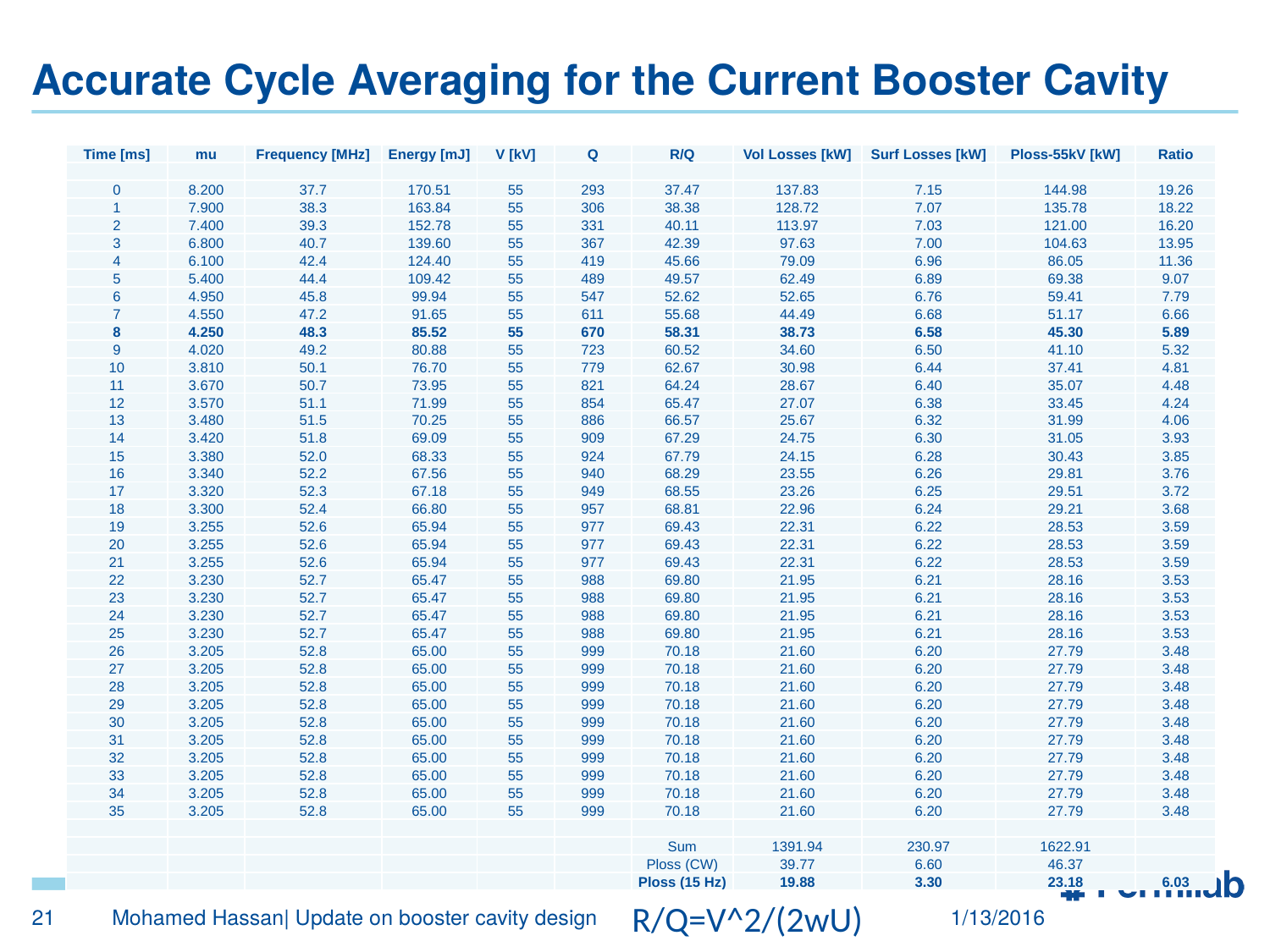

# Accurate Cycle Averaging for the Current Booster Cavity
| Time [ms] | mu | Frequency [MHz] | Energy [mJ] | V [kV] | Q | R/Q | Vol Losses [kW] | Surf Losses [kW] | Ploss-55kV [kW] | Ratio |
| --- | --- | --- | --- | --- | --- | --- | --- | --- | --- | --- |
|  |  |  |  |  |  |  |  |  |  |  |
| 0 | 8.200 | 37.7 | 170.51 | 55 | 293 | 37.47 | 137.83 | 7.15 | 144.98 | 19.26 |
| 1 | 7.900 | 38.3 | 163.84 | 55 | 306 | 38.38 | 128.72 | 7.07 | 135.78 | 18.22 |
| 2 | 7.400 | 39.3 | 152.78 | 55 | 331 | 40.11 | 113.97 | 7.03 | 121.00 | 16.20 |
| 3 | 6.800 | 40.7 | 139.60 | 55 | 367 | 42.39 | 97.63 | 7.00 | 104.63 | 13.95 |
| 4 | 6.100 | 42.4 | 124.40 | 55 | 419 | 45.66 | 79.09 | 6.96 | 86.05 | 11.36 |
| 5 | 5.400 | 44.4 | 109.42 | 55 | 489 | 49.57 | 62.49 | 6.89 | 69.38 | 9.07 |
| 6 | 4.950 | 45.8 | 99.94 | 55 | 547 | 52.62 | 52.65 | 6.76 | 59.41 | 7.79 |
| 7 | 4.550 | 47.2 | 91.65 | 55 | 611 | 55.68 | 44.49 | 6.68 | 51.17 | 6.66 |
| 8 | 4.250 | 48.3 | 85.52 | 55 | 670 | 58.31 | 38.73 | 6.58 | 45.30 | 5.89 |
| 9 | 4.020 | 49.2 | 80.88 | 55 | 723 | 60.52 | 34.60 | 6.50 | 41.10 | 5.32 |
| 10 | 3.810 | 50.1 | 76.70 | 55 | 779 | 62.67 | 30.98 | 6.44 | 37.41 | 4.81 |
| 11 | 3.670 | 50.7 | 73.95 | 55 | 821 | 64.24 | 28.67 | 6.40 | 35.07 | 4.48 |
| 12 | 3.570 | 51.1 | 71.99 | 55 | 854 | 65.47 | 27.07 | 6.38 | 33.45 | 4.24 |
| 13 | 3.480 | 51.5 | 70.25 | 55 | 886 | 66.57 | 25.67 | 6.32 | 31.99 | 4.06 |
| 14 | 3.420 | 51.8 | 69.09 | 55 | 909 | 67.29 | 24.75 | 6.30 | 31.05 | 3.93 |
| 15 | 3.380 | 52.0 | 68.33 | 55 | 924 | 67.79 | 24.15 | 6.28 | 30.43 | 3.85 |
| 16 | 3.340 | 52.2 | 67.56 | 55 | 940 | 68.29 | 23.55 | 6.26 | 29.81 | 3.76 |
| 17 | 3.320 | 52.3 | 67.18 | 55 | 949 | 68.55 | 23.26 | 6.25 | 29.51 | 3.72 |
| 18 | 3.300 | 52.4 | 66.80 | 55 | 957 | 68.81 | 22.96 | 6.24 | 29.21 | 3.68 |
| 19 | 3.255 | 52.6 | 65.94 | 55 | 977 | 69.43 | 22.31 | 6.22 | 28.53 | 3.59 |
| 20 | 3.255 | 52.6 | 65.94 | 55 | 977 | 69.43 | 22.31 | 6.22 | 28.53 | 3.59 |
| 21 | 3.255 | 52.6 | 65.94 | 55 | 977 | 69.43 | 22.31 | 6.22 | 28.53 | 3.59 |
| 22 | 3.230 | 52.7 | 65.47 | 55 | 988 | 69.80 | 21.95 | 6.21 | 28.16 | 3.53 |
| 23 | 3.230 | 52.7 | 65.47 | 55 | 988 | 69.80 | 21.95 | 6.21 | 28.16 | 3.53 |
| 24 | 3.230 | 52.7 | 65.47 | 55 | 988 | 69.80 | 21.95 | 6.21 | 28.16 | 3.53 |
| 25 | 3.230 | 52.7 | 65.47 | 55 | 988 | 69.80 | 21.95 | 6.21 | 28.16 | 3.53 |
| 26 | 3.205 | 52.8 | 65.00 | 55 | 999 | 70.18 | 21.60 | 6.20 | 27.79 | 3.48 |
| 27 | 3.205 | 52.8 | 65.00 | 55 | 999 | 70.18 | 21.60 | 6.20 | 27.79 | 3.48 |
| 28 | 3.205 | 52.8 | 65.00 | 55 | 999 | 70.18 | 21.60 | 6.20 | 27.79 | 3.48 |
| 29 | 3.205 | 52.8 | 65.00 | 55 | 999 | 70.18 | 21.60 | 6.20 | 27.79 | 3.48 |
| 30 | 3.205 | 52.8 | 65.00 | 55 | 999 | 70.18 | 21.60 | 6.20 | 27.79 | 3.48 |
| 31 | 3.205 | 52.8 | 65.00 | 55 | 999 | 70.18 | 21.60 | 6.20 | 27.79 | 3.48 |
| 32 | 3.205 | 52.8 | 65.00 | 55 | 999 | 70.18 | 21.60 | 6.20 | 27.79 | 3.48 |
| 33 | 3.205 | 52.8 | 65.00 | 55 | 999 | 70.18 | 21.60 | 6.20 | 27.79 | 3.48 |
| 34 | 3.205 | 52.8 | 65.00 | 55 | 999 | 70.18 | 21.60 | 6.20 | 27.79 | 3.48 |
| 35 | 3.205 | 52.8 | 65.00 | 55 | 999 | 70.18 | 21.60 | 6.20 | 27.79 | 3.48 |
|  |  |  |  |  |  |  |  |  |  |  |
|  |  |  |  |  |  | Sum | 1391.94 | 230.97 | 1622.91 |  |
|  |  |  |  |  |  | Ploss (CW) | 39.77 | 6.60 | 46.37 |  |
|  |  |  |  |  |  | Ploss (15 Hz) | 19.88 | 3.30 | 23.18 | 6.03 |
R/Q=V^2/(2wU)
21
Mohamed Hassan| Update on booster cavity design
1/13/2016